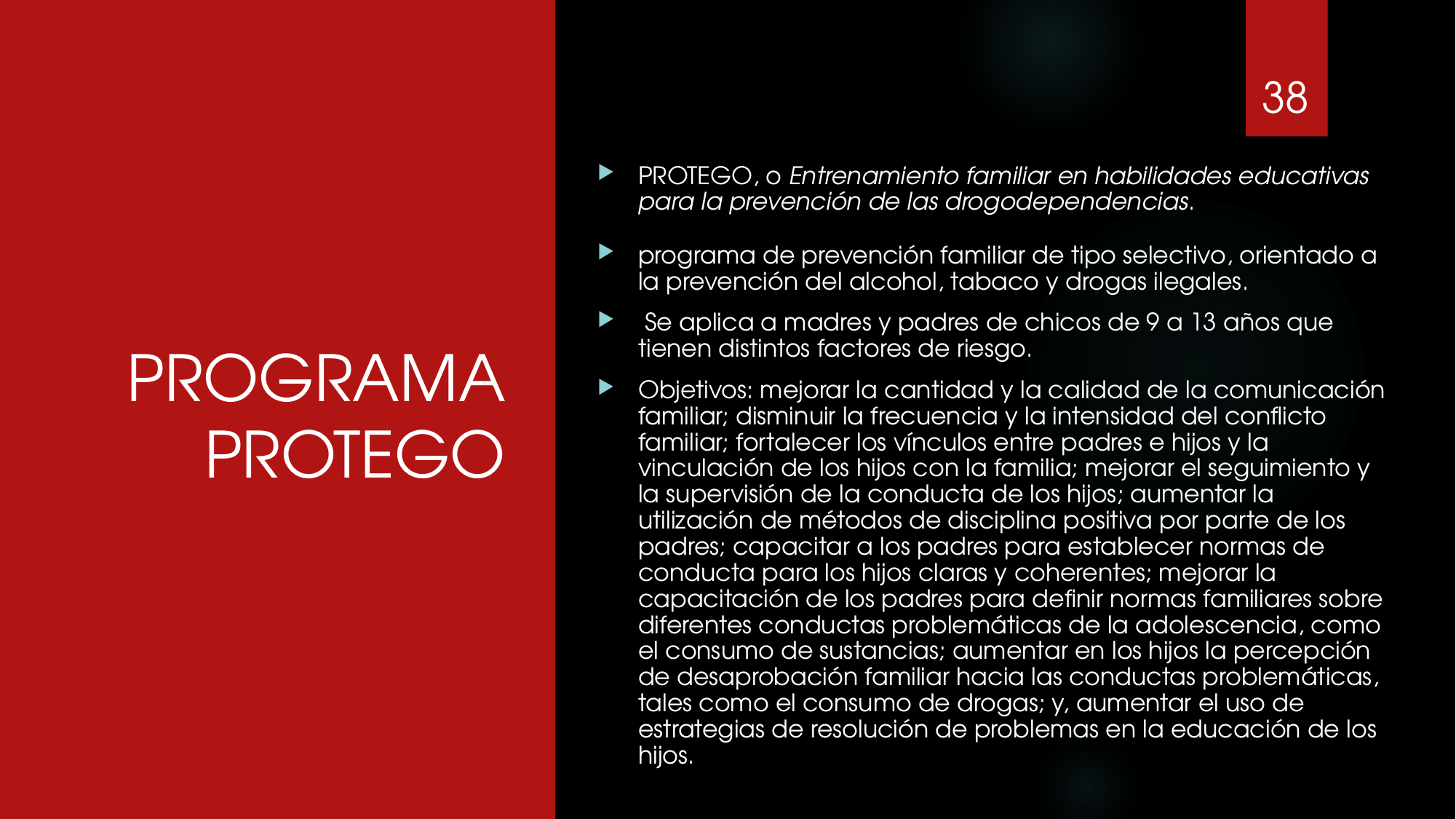

38
# PROGRAMA PROTEGO
PROTEGO, o Entrenamiento familiar en habilidades educativas para la prevención de las drogodependencias.
programa de prevención familiar de tipo selectivo, orientado a la prevención del alcohol, tabaco y drogas ilegales.
 Se aplica a madres y padres de chicos de 9 a 13 años que tienen distintos factores de riesgo.
Objetivos: mejorar la cantidad y la calidad de la comunicación familiar; disminuir la frecuencia y la intensidad del conflicto familiar; fortalecer los vínculos entre padres e hijos y la vinculación de los hijos con la familia; mejorar el seguimiento y la supervisión de la conducta de los hijos; aumentar la utilización de métodos de disciplina positiva por parte de los padres; capacitar a los padres para establecer normas de conducta para los hijos claras y coherentes; mejorar la capacitación de los padres para definir normas familiares sobre diferentes conductas problemáticas de la adolescencia, como el consumo de sustancias; aumentar en los hijos la percepción de desaprobación familiar hacia las conductas problemáticas, tales como el consumo de drogas; y, aumentar el uso de estrategias de resolución de problemas en la educación de los hijos.